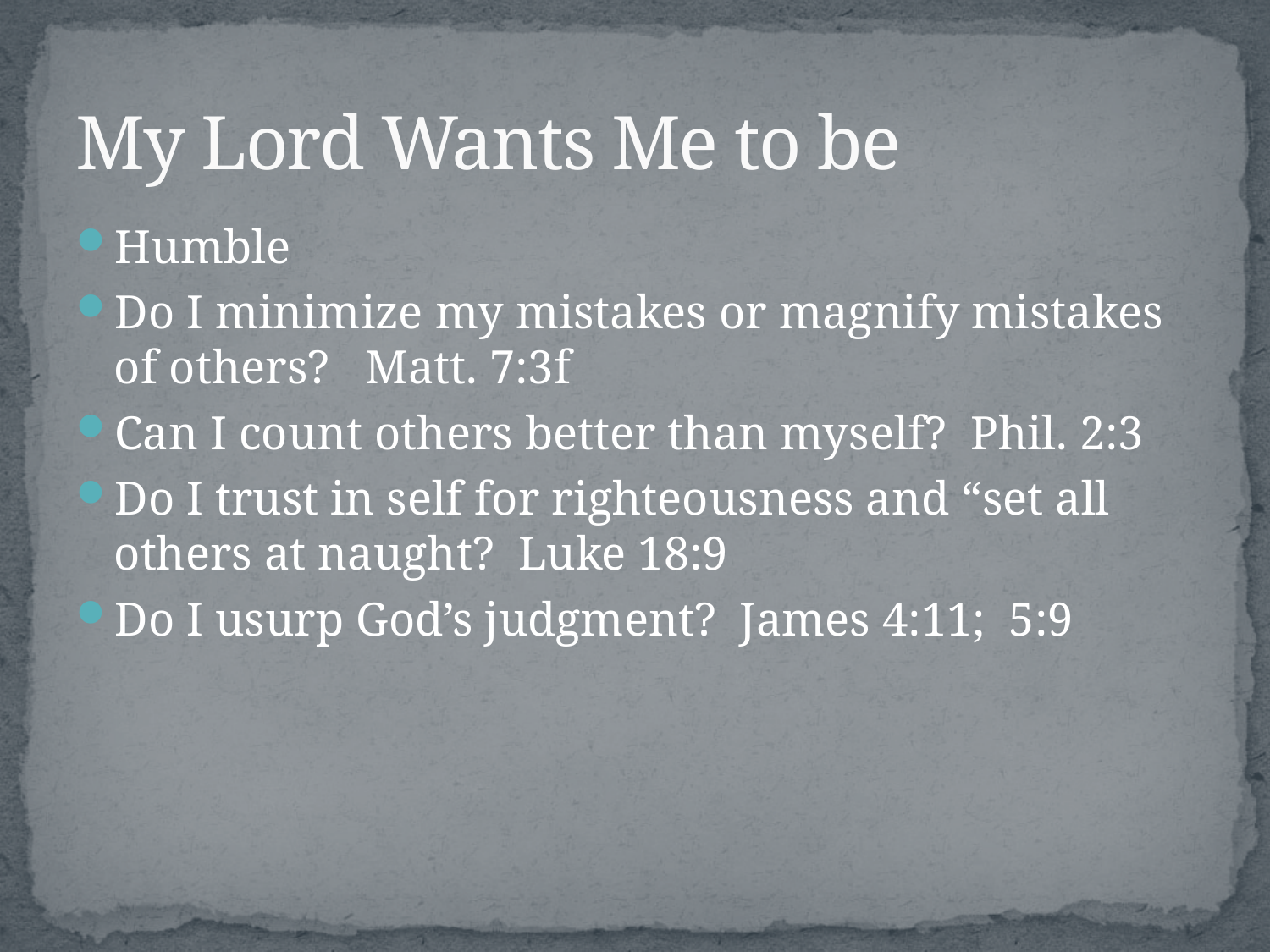

# My Lord Wants Me to be
Humble
Do I minimize my mistakes or magnify mistakes of others?   Matt. 7:3f
Can I count others better than myself?  Phil. 2:3
Do I trust in self for righteousness and “set all others at naught?  Luke 18:9
Do I usurp God’s judgment?  James 4:11;  5:9